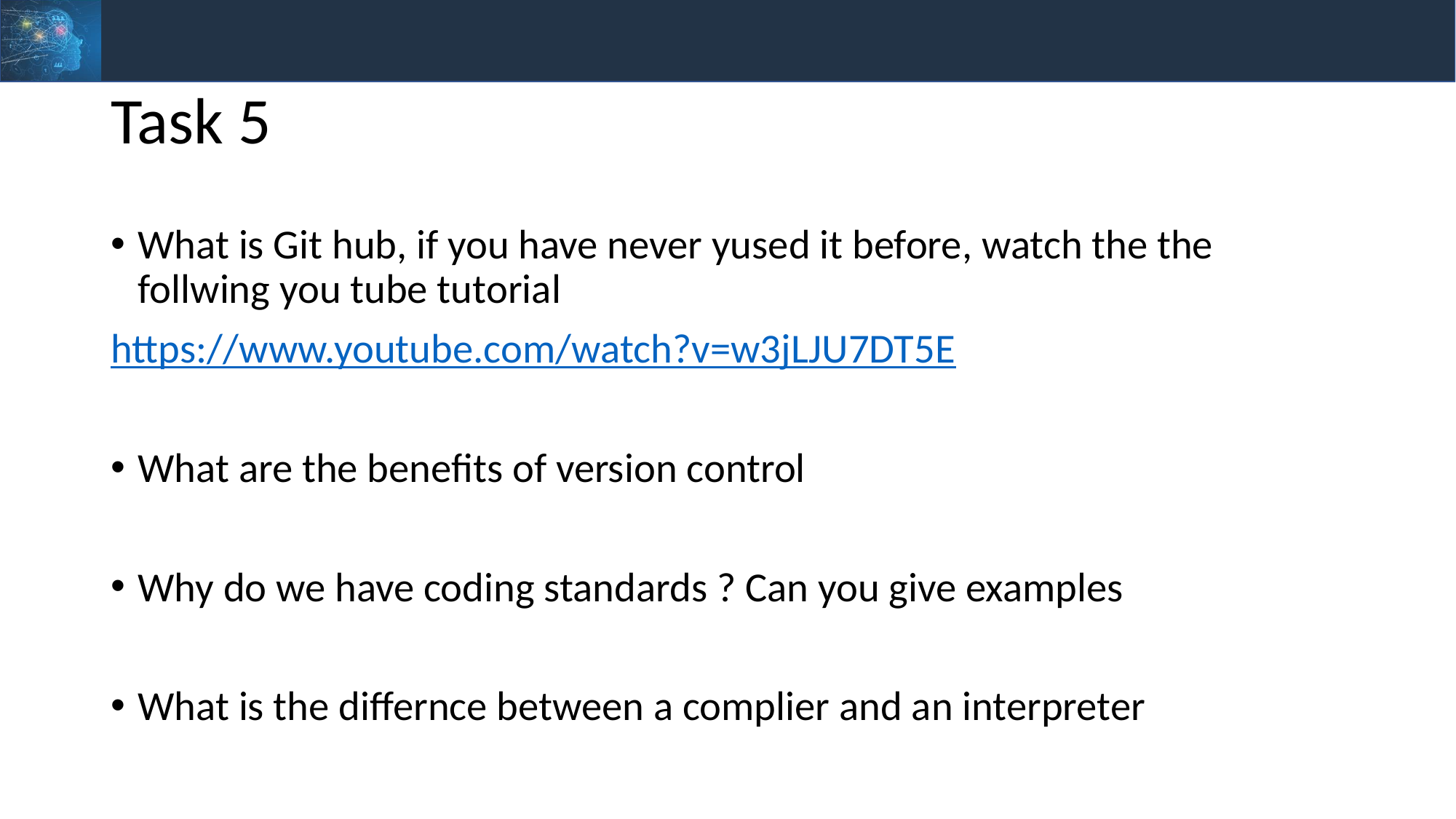

# Task 5
What is Git hub, if you have never yused it before, watch the the follwing you tube tutorial
https://www.youtube.com/watch?v=w3jLJU7DT5E

What are the benefits of version control

Why do we have coding standards ? Can you give examples

What is the differnce between a complier and an interpreter